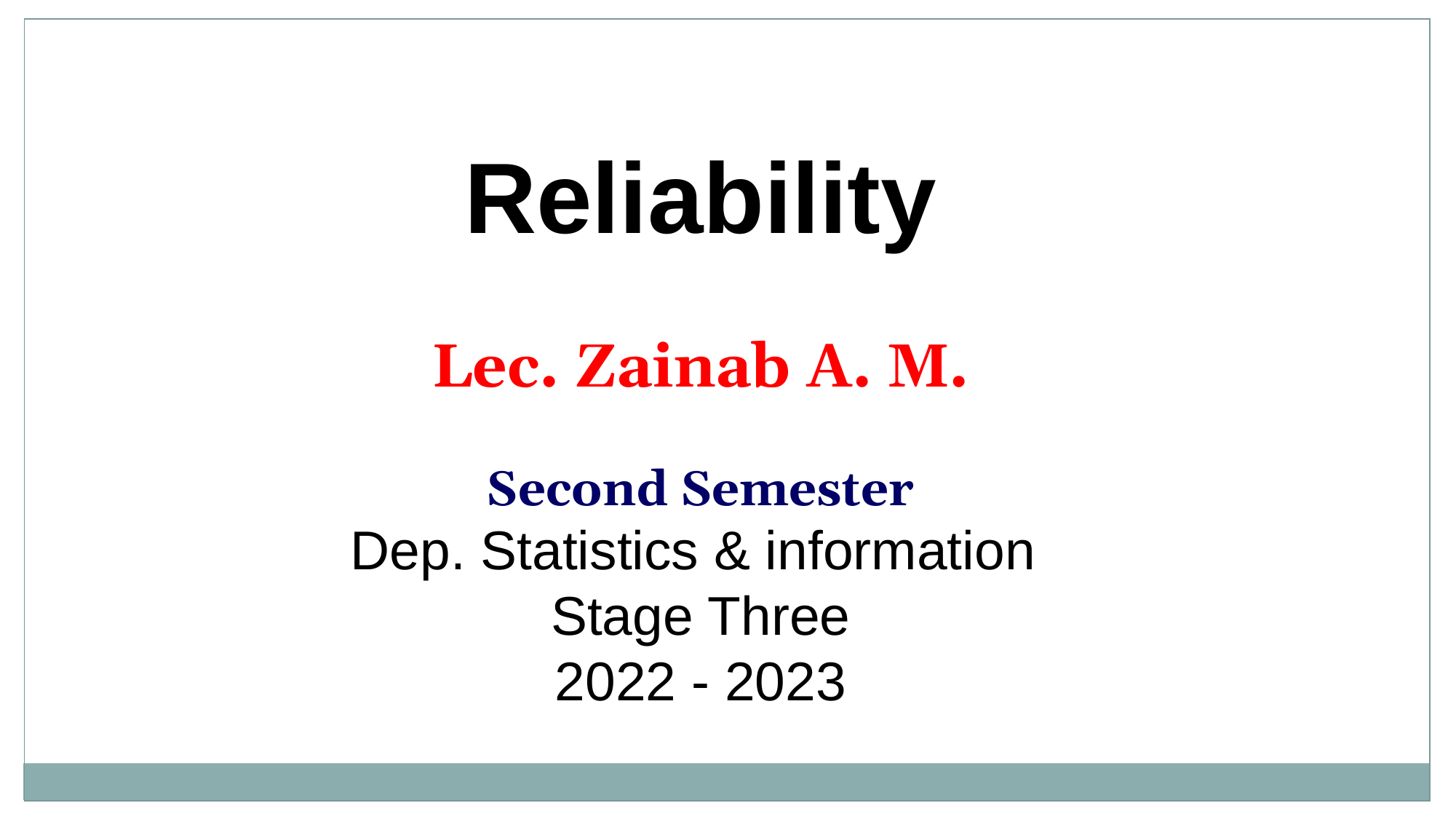

Reliability

Lec. Zainab A. M.

Second Semester
Dep. Statistics & information
Stage Three
2022 - 2023